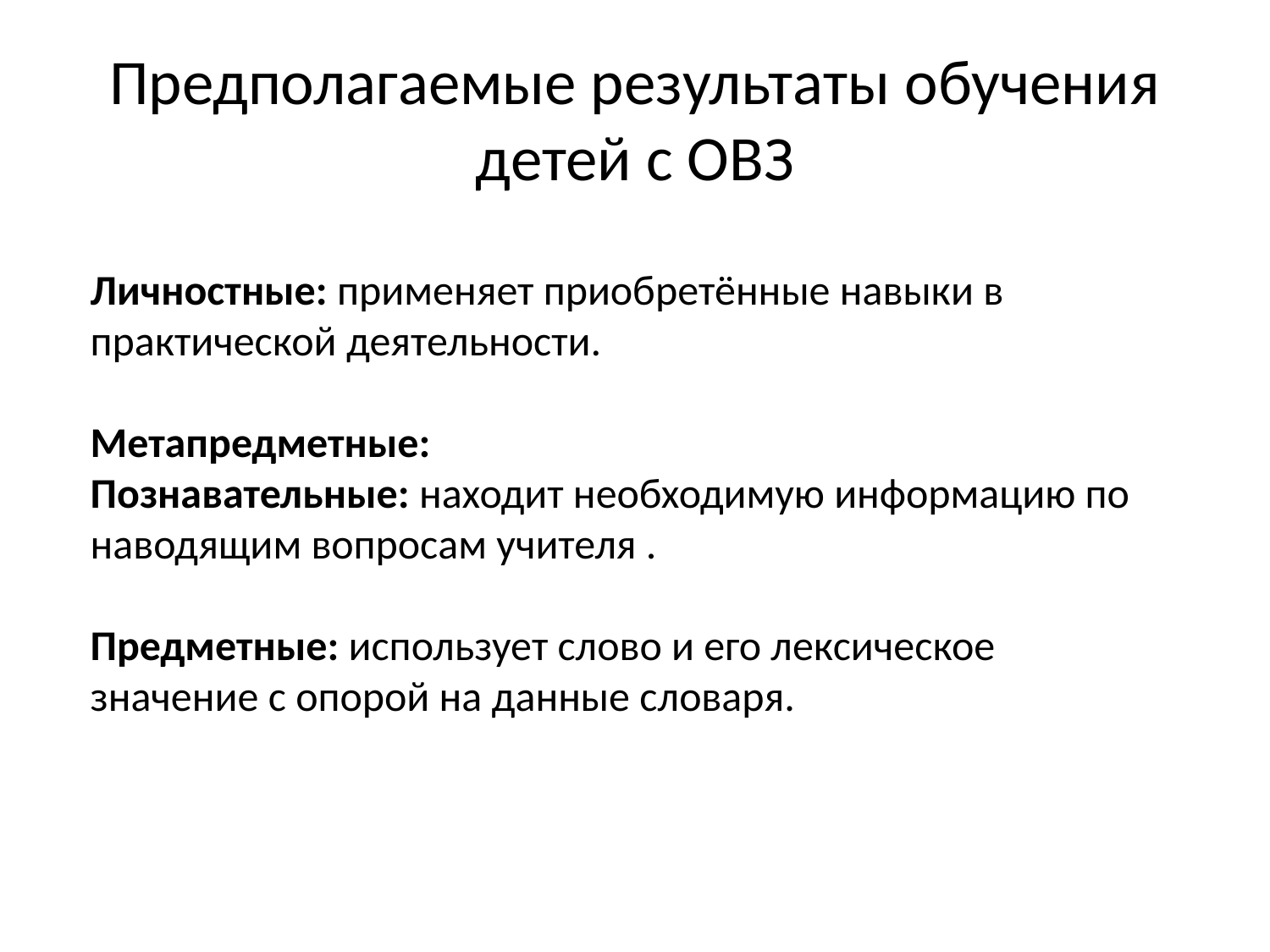

# Предполагаемые результаты обучения детей с ОВЗ

Личностные: применяет приобретённые навыки в практической деятельности.

Метапредметные:
Познавательные: находит необходимую информацию по наводящим вопросам учителя .

Предметные: использует слово и его лексическое значение с опорой на данные словаря.